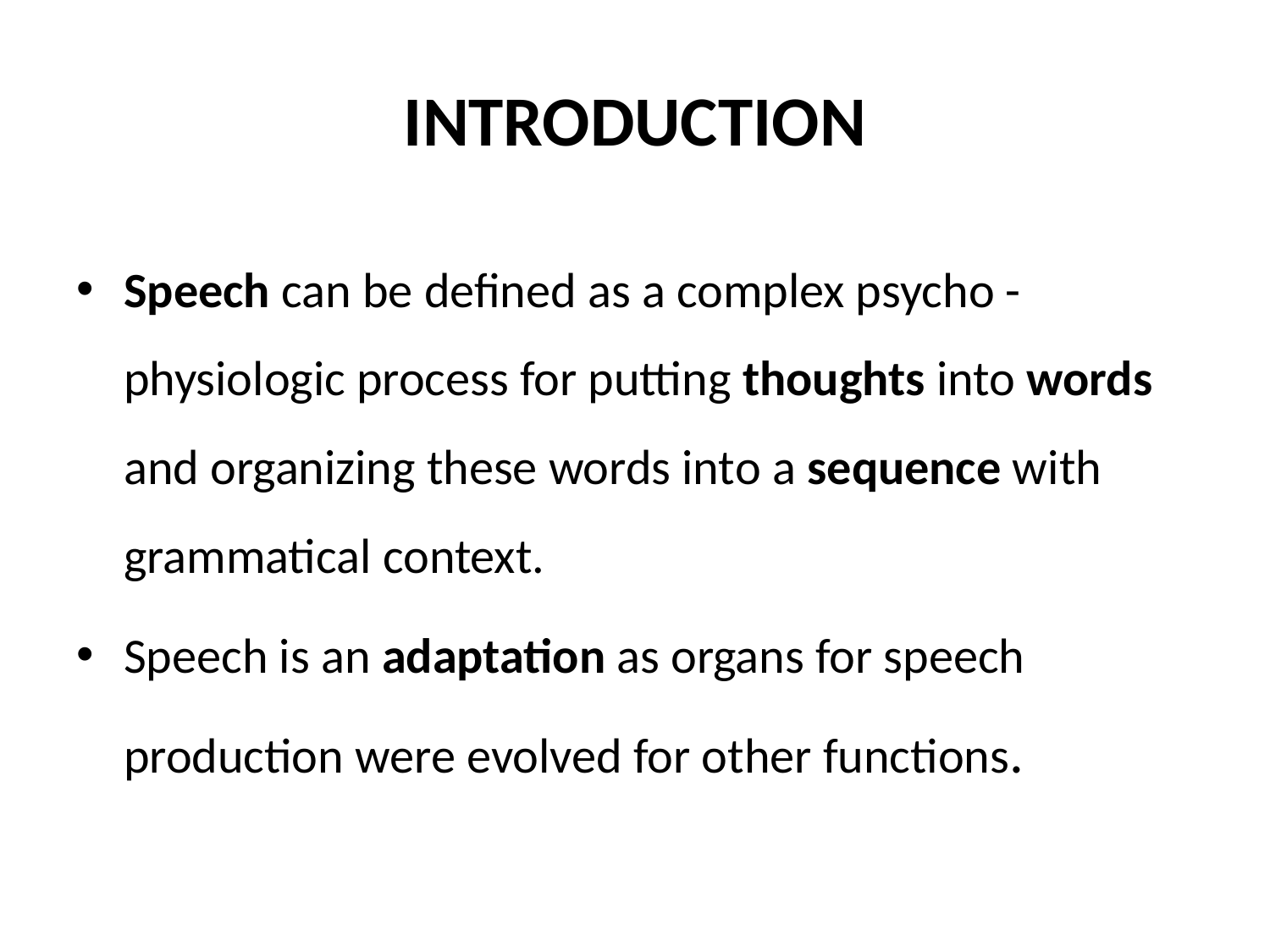

# INTRODUCTION
Speech can be defined as a complex psycho - physiologic process for putting thoughts into words and organizing these words into a sequence with grammatical context.
Speech is an adaptation as organs for speech production were evolved for other functions.